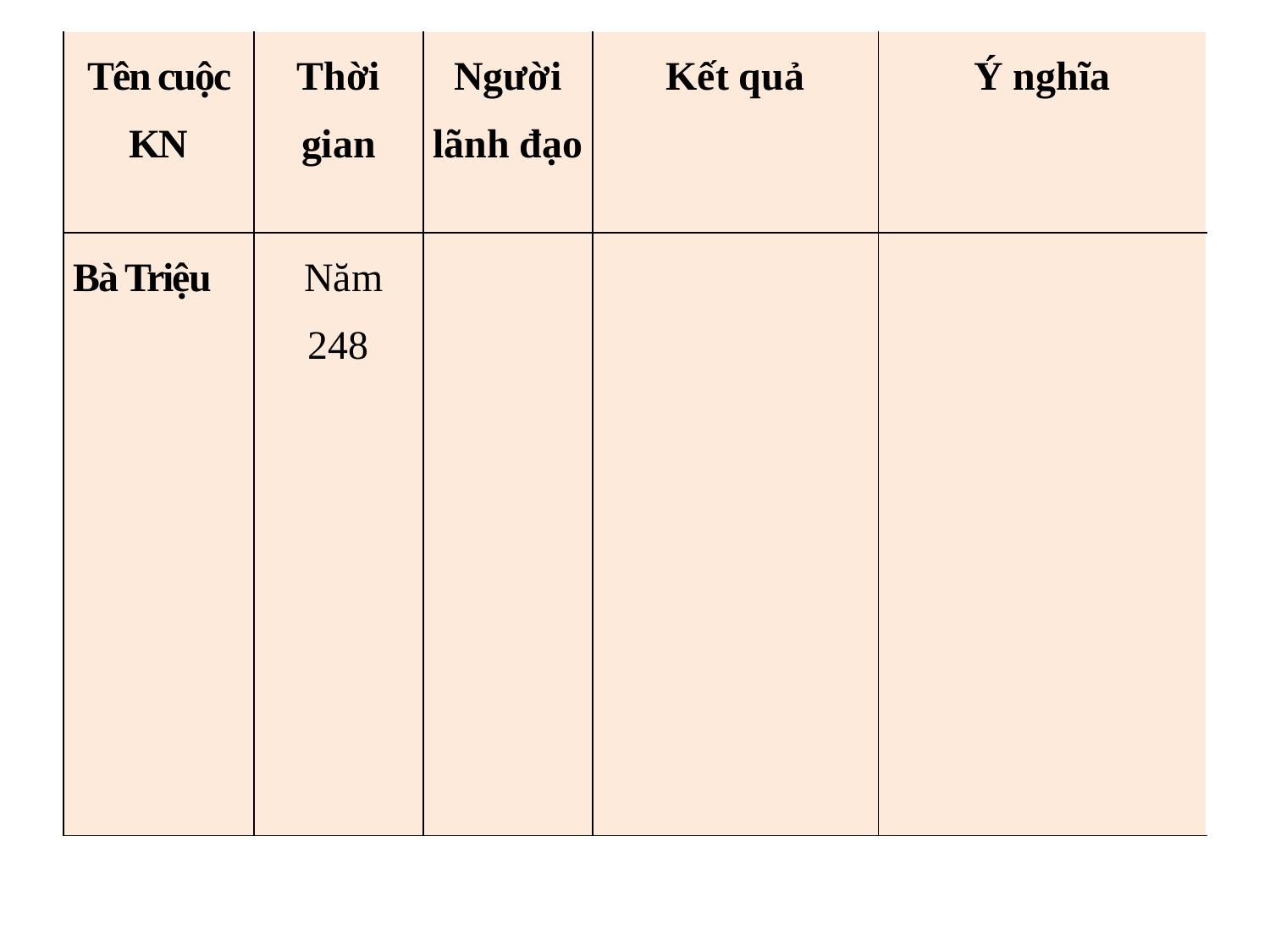

| Tên cuộc KN | Thời gian | Người lãnh đạo | Kết quả | Ý nghĩa |
| --- | --- | --- | --- | --- |
| Bà Triệu | Năm 248 |  |  |  |